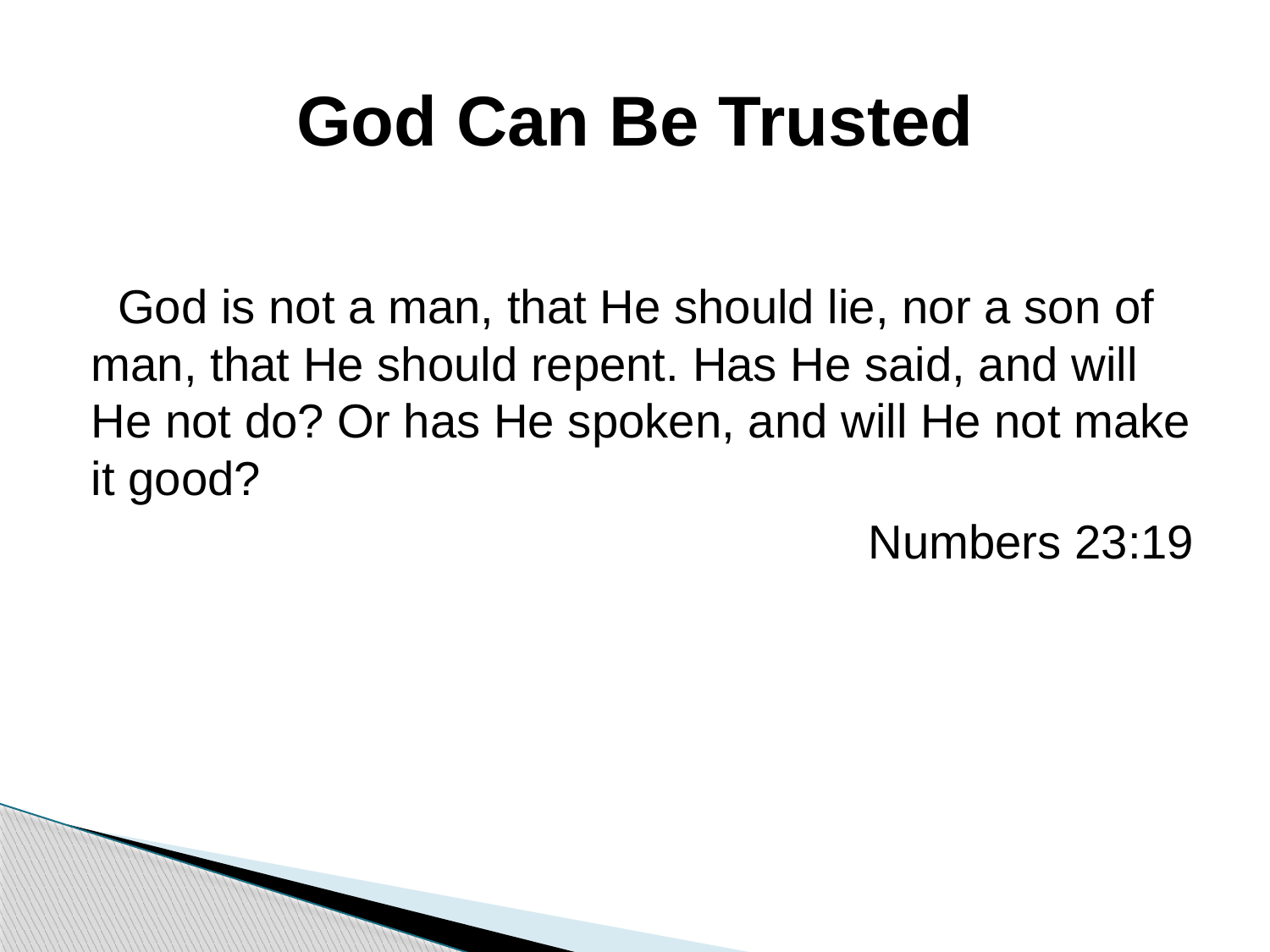

# God Can Be Trusted

  God is not a man, that He should lie, nor a son of man, that He should repent. Has He said, and will He not do? Or has He spoken, and will He not make it good?
Numbers 23:19